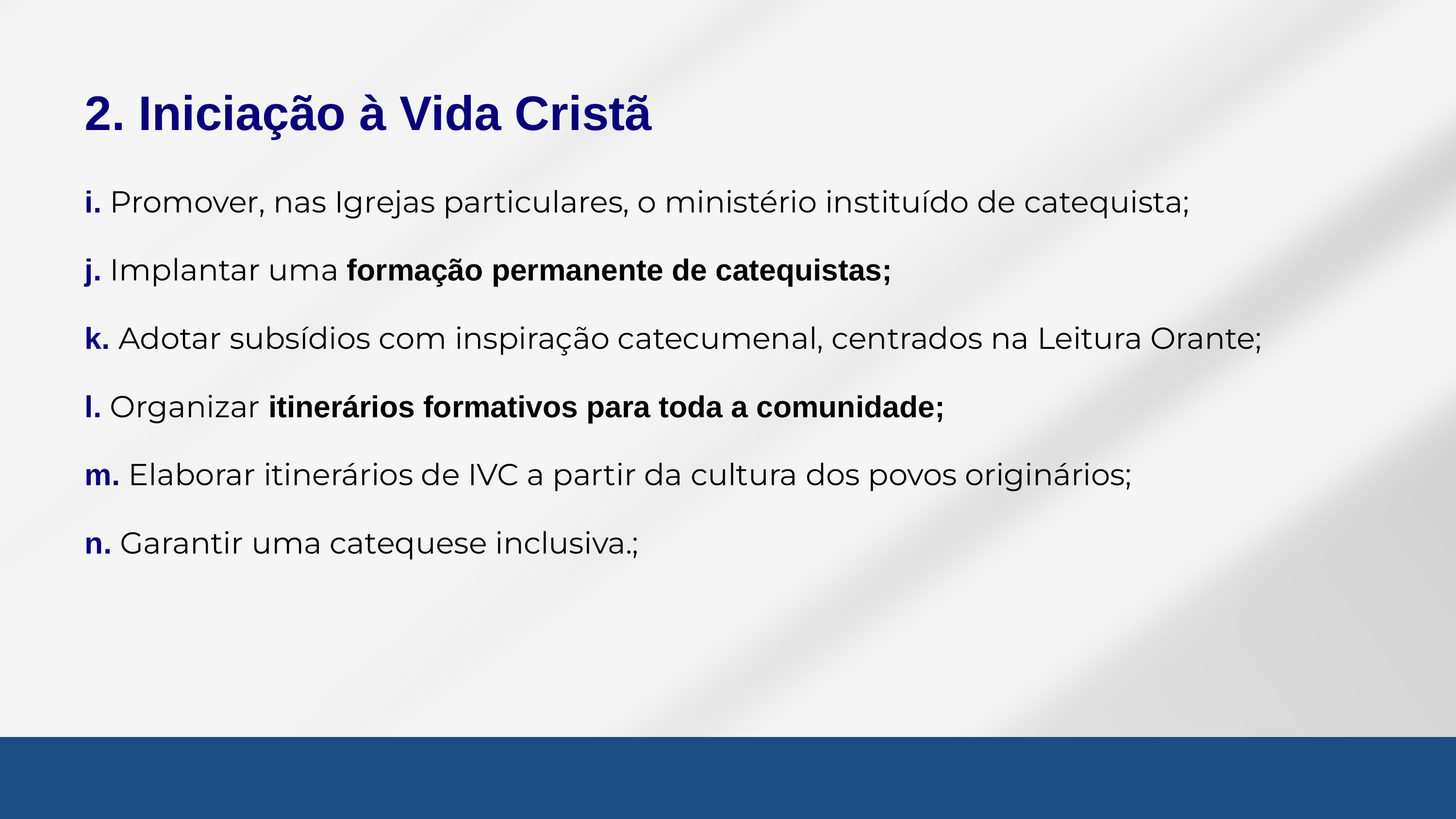

2. Iniciação à Vida Cristã
i. Promover, nas Igrejas particulares, o ministério instituído de catequista;
j. Implantar uma formação permanente de catequistas;
k. Adotar subsídios com inspiração catecumenal, centrados na Leitura Orante;
l. Organizar itinerários formativos para toda a comunidade;
m. Elaborar itinerários de IVC a partir da cultura dos povos originários;
n. Garantir uma catequese inclusiva.;